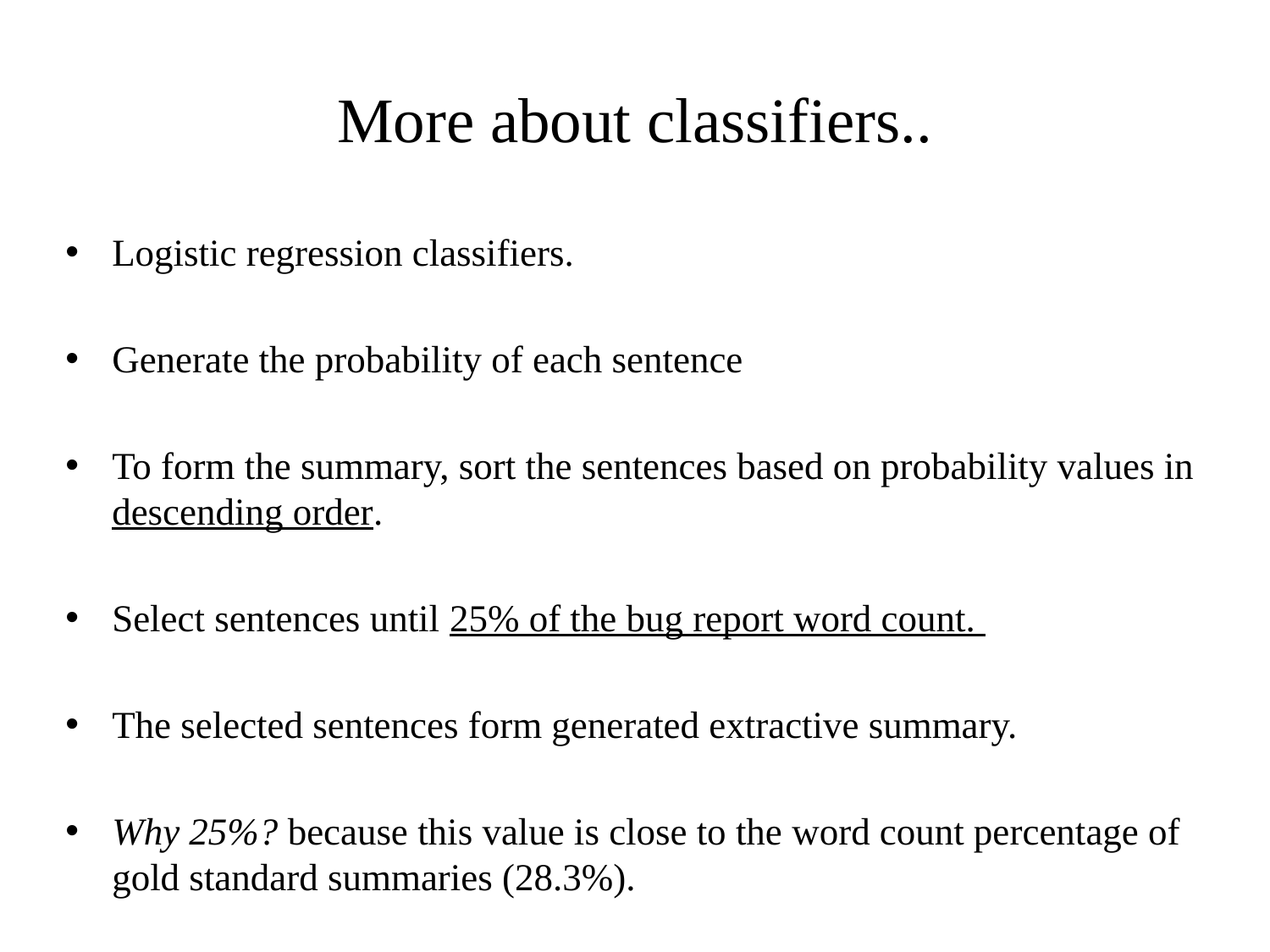

# More about classifiers..
Logistic regression classifiers.

Generate the probability of each sentence

To form the summary, sort the sentences based on probability values in descending order.

Select sentences until 25% of the bug report word count.

The selected sentences form generated extractive summary.

Why 25%? because this value is close to the word count percentage of gold standard summaries (28.3%).